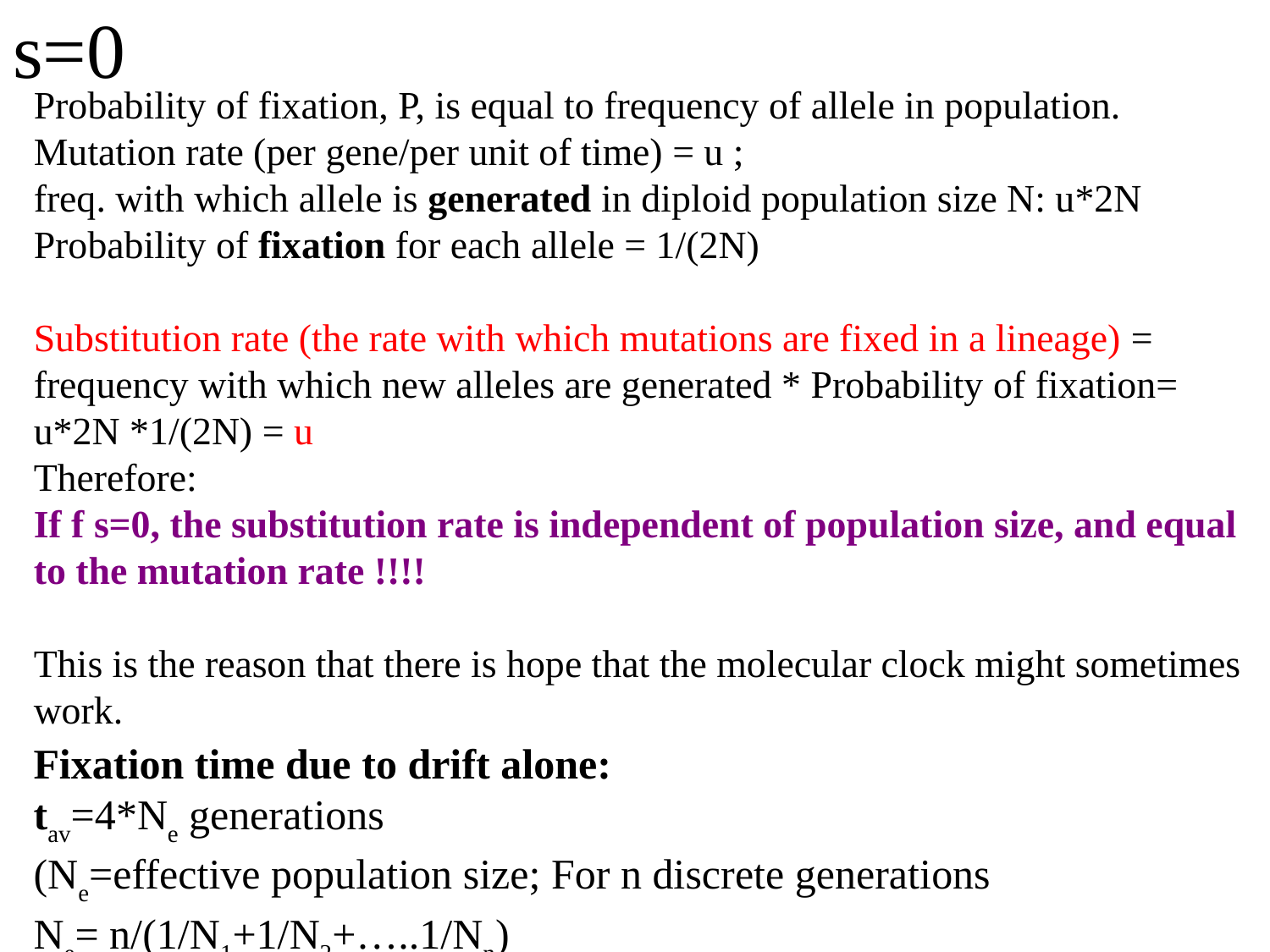

# s=0
Probability of fixation, P, is equal to frequency of allele in population. Mutation rate (per gene/per unit of time) = u ;
freq. with which allele is generated in diploid population size N: u*2N
Probability of fixation for each allele = 1/(2N)

Substitution rate (the rate with which mutations are fixed in a lineage) =
frequency with which new alleles are generated * Probability of fixation= u*2N *1/(2N) = u
Therefore:
If f s=0, the substitution rate is independent of population size, and equal to the mutation rate !!!!
This is the reason that there is hope that the molecular clock might sometimes work.

Fixation time due to drift alone:
tav=4*Ne generations 
(Ne=effective population size; For n discrete generations
Ne= n/(1/N1+1/N2+…..1/Nn)